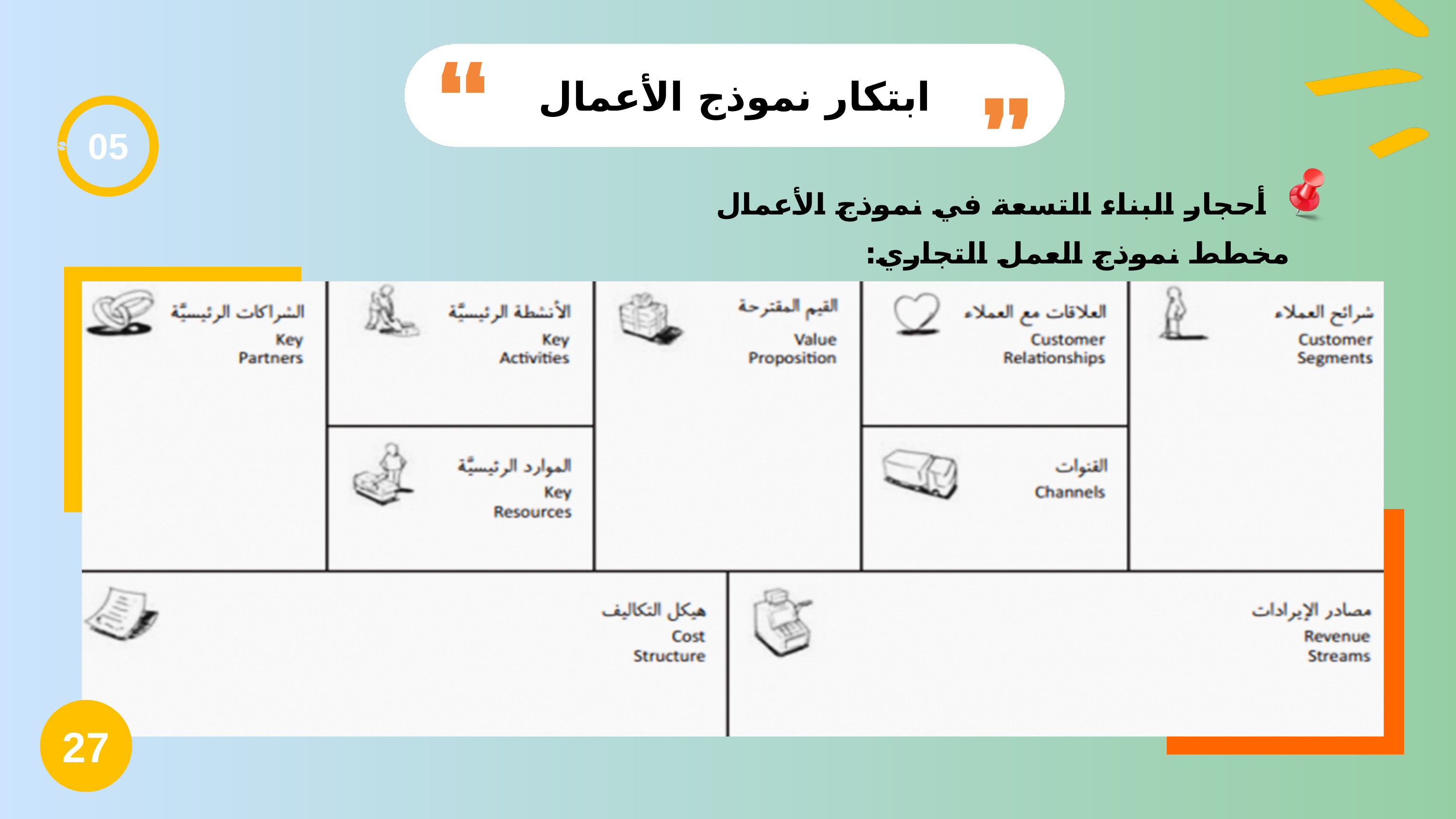

ابتكار نموذج الأعمال

05

أحجار البناء التسعة في نموذج الأعمال
مخطط نموذج العمل التجاري:

27